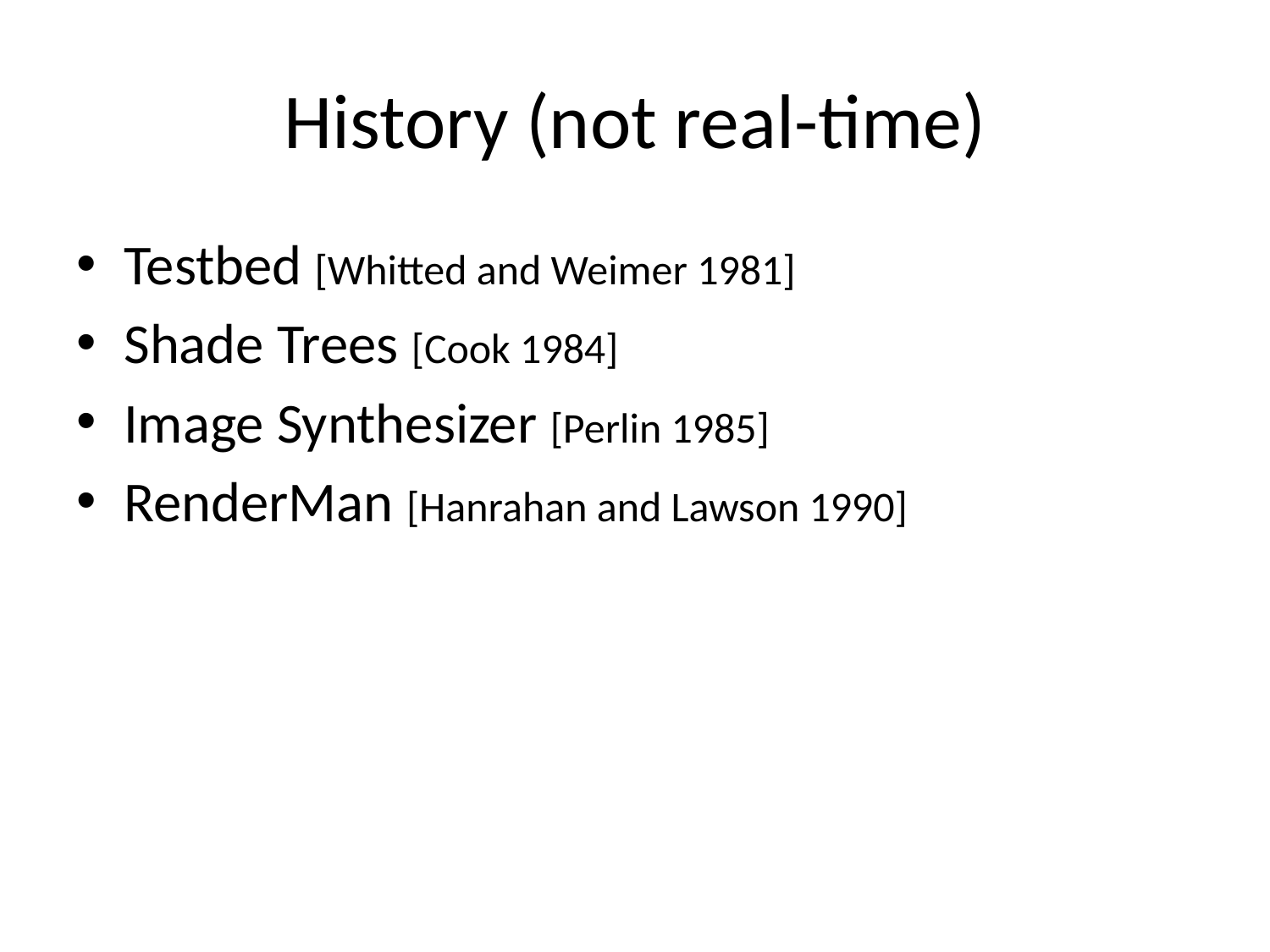

# History (not real-time)
Testbed [Whitted and Weimer 1981]
Shade Trees [Cook 1984]
Image Synthesizer [Perlin 1985]
RenderMan [Hanrahan and Lawson 1990]